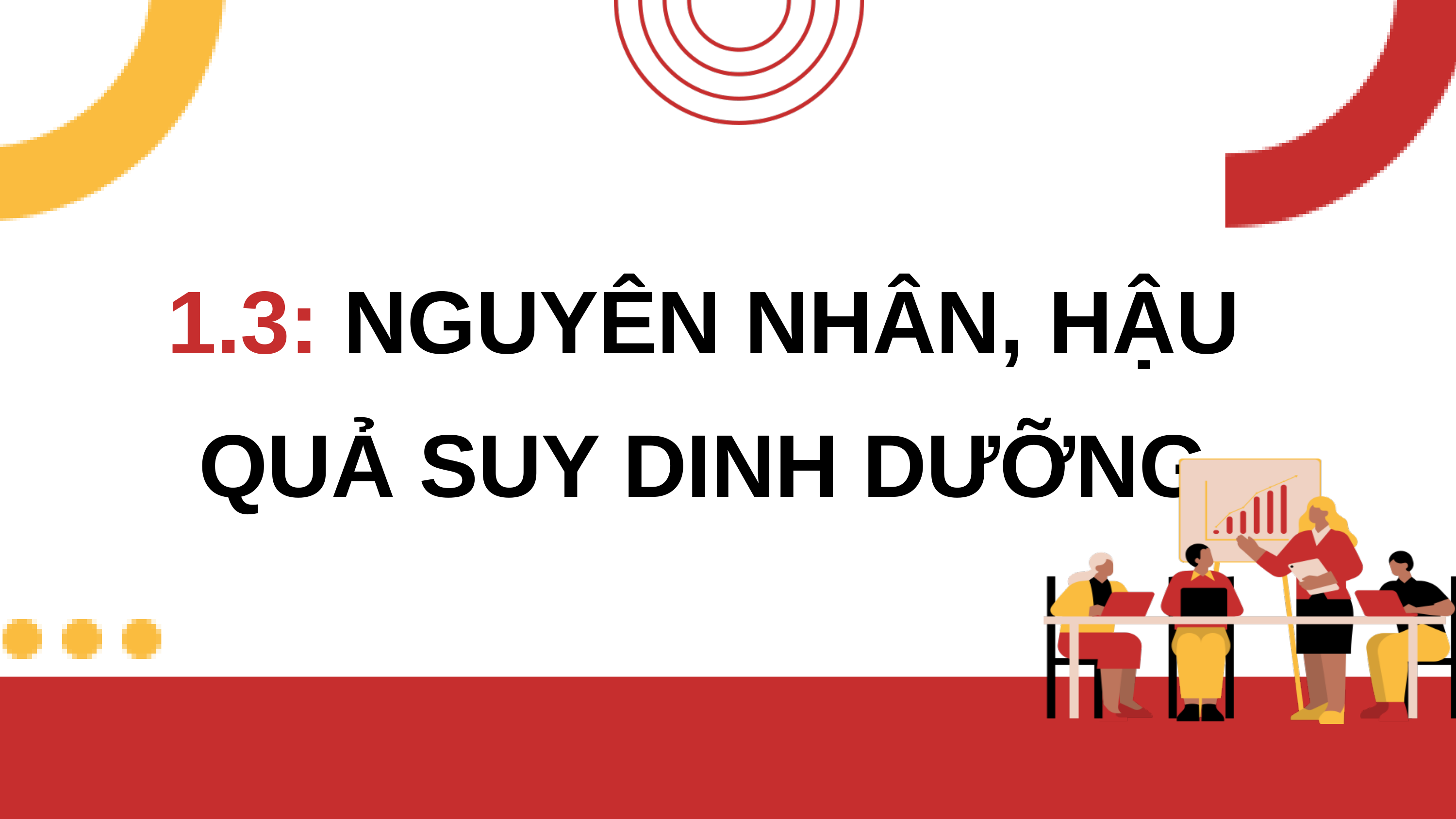

1.3: NGUYÊN NHÂN, HẬU QUẢ SUY DINH DƯỠNG